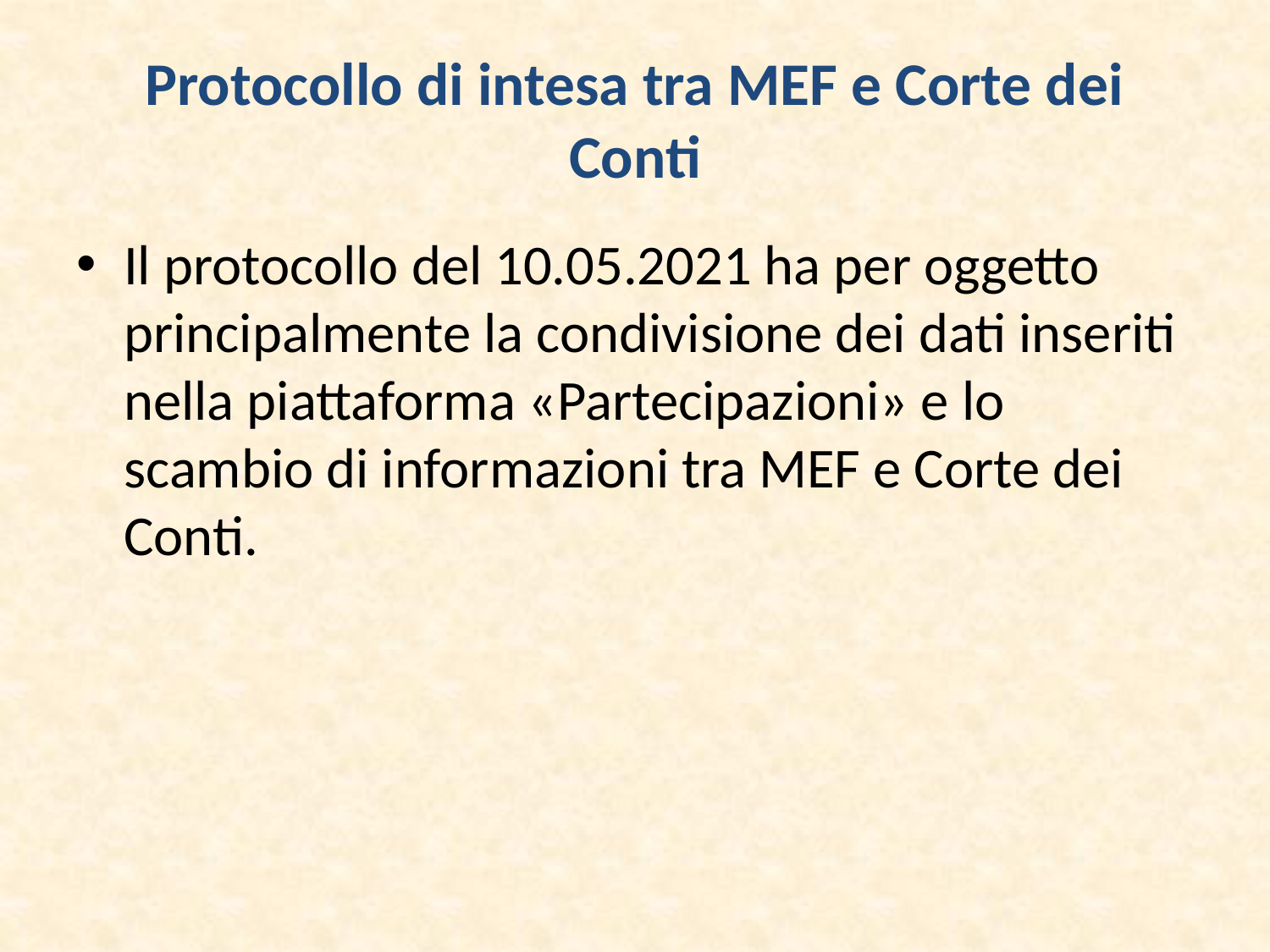

# Protocollo di intesa tra MEF e Corte dei Conti
Il protocollo del 10.05.2021 ha per oggetto principalmente la condivisione dei dati inseriti nella piattaforma «Partecipazioni» e lo scambio di informazioni tra MEF e Corte dei Conti.